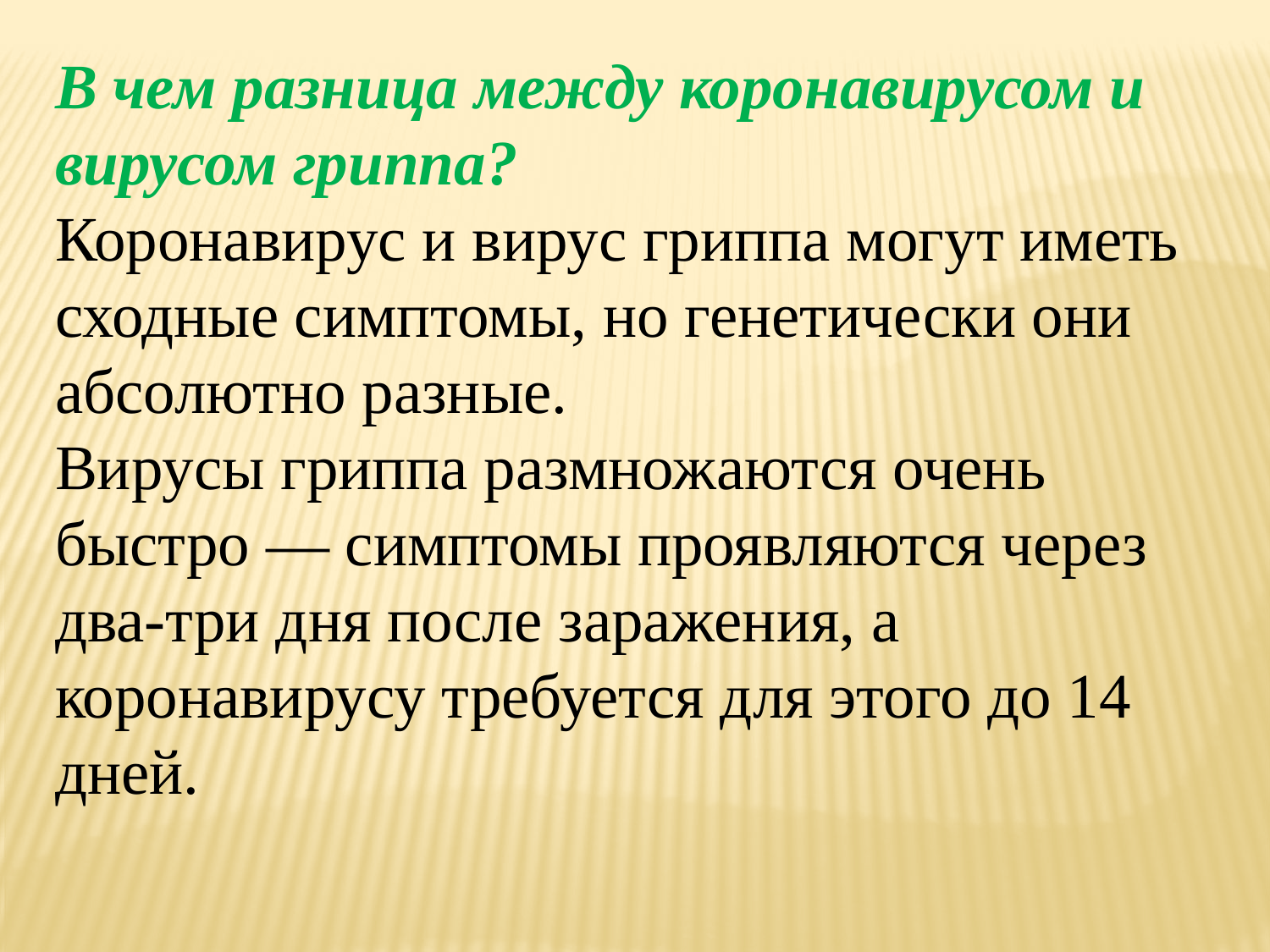

В чем разница между коронавирусом и вирусом гриппа?
Коронавирус и вирус гриппа могут иметь сходные симптомы, но генетически они абсолютно разные.
Вирусы гриппа размножаются очень быстро — симптомы проявляются через два-три дня после заражения, а коронавирусу требуется для этого до 14 дней.